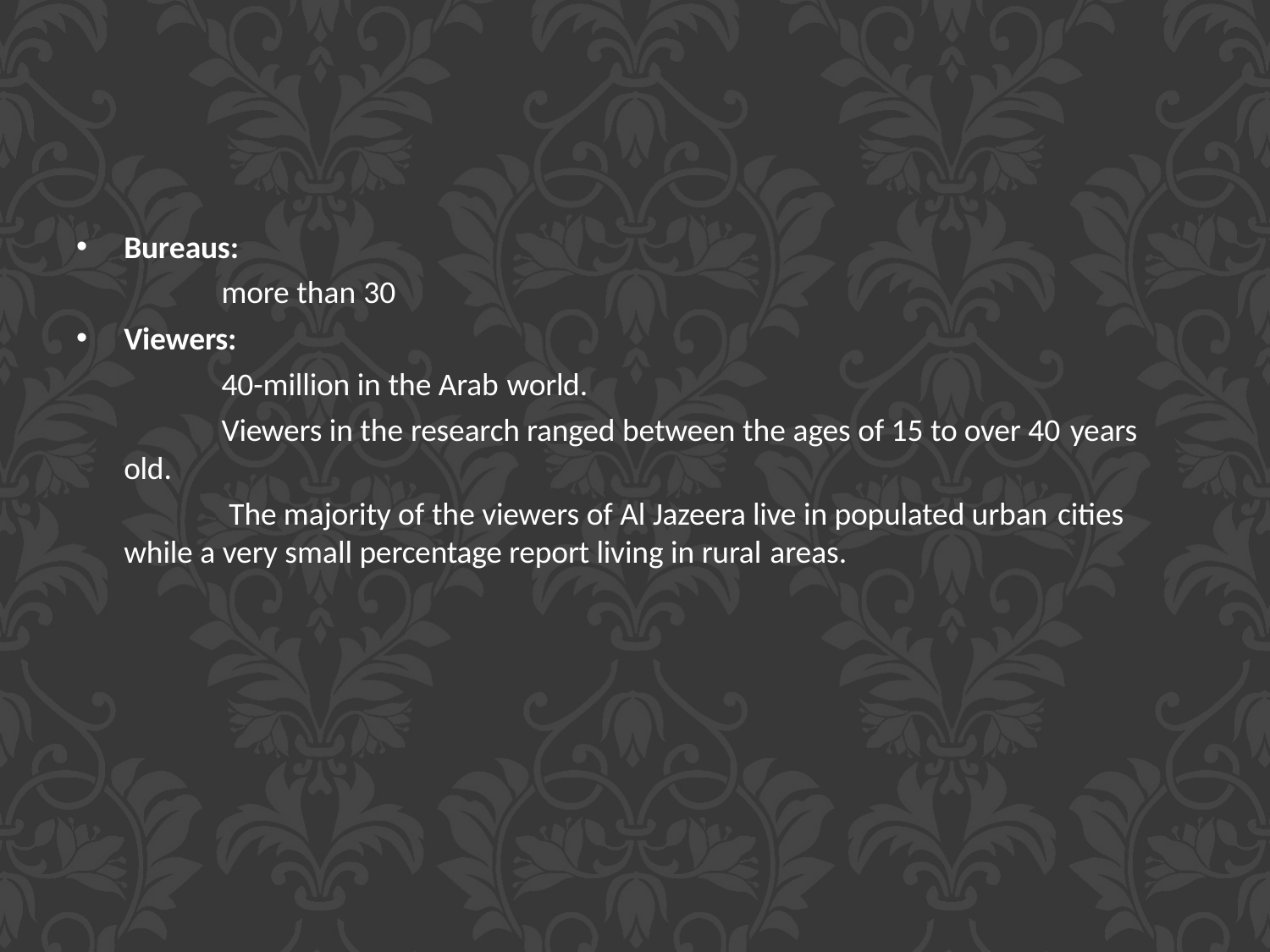

Bureaus:
more than 30
Viewers:
40-million in the Arab world.
Viewers in the research ranged between the ages of 15 to over 40 years
old.
The majority of the viewers of Al Jazeera live in populated urban cities
while a very small percentage report living in rural areas.